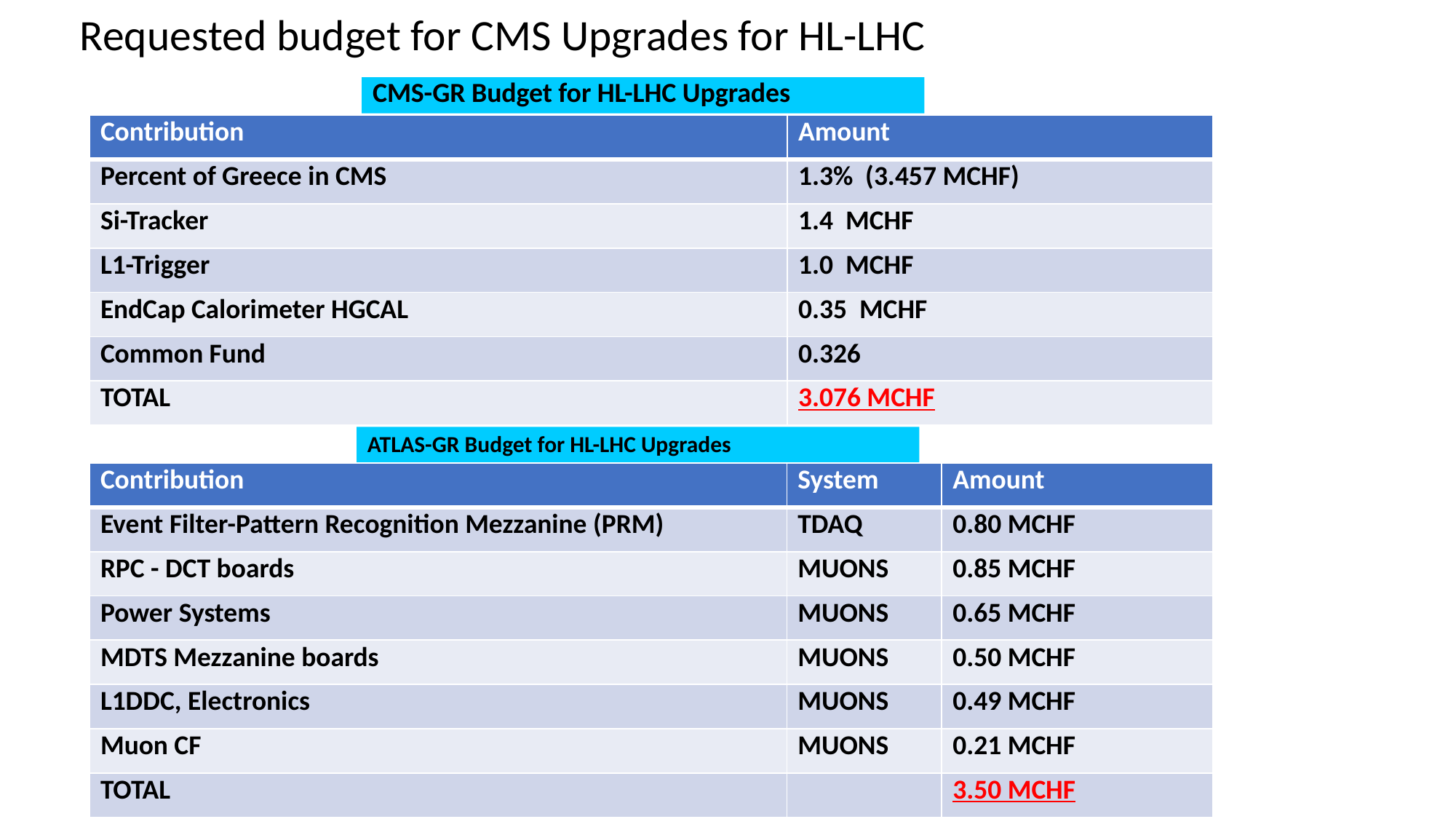

# Requested budget for CMS Upgrades for HL-LHC
CMS-GR Budget for HL-LHC Upgrades
| Contribution | Amount |
| --- | --- |
| Percent of Greece in CMS | 1.3% (3.457 MCHF) |
| Si-Tracker | 1.4 MCHF |
| L1-Trigger | 1.0 MCHF |
| EndCap Calorimeter HGCAL | 0.35 MCHF |
| Common Fund | 0.326 |
| TOTAL | 3.076 MCHF |
ATLAS-GR Budget for HL-LHC Upgrades
| Contribution | System | Amount |
| --- | --- | --- |
| Event Filter-Pattern Recognition Mezzanine (PRM) | TDAQ | 0.80 MCHF |
| RPC - DCT boards | MUONS | 0.85 MCHF |
| Power Systems | MUONS | 0.65 MCHF |
| MDTS Mezzanine boards | MUONS | 0.50 MCHF |
| L1DDC, Electronics | MUONS | 0.49 MCHF |
| Muon CF | MUONS | 0.21 MCHF |
| TOTAL |  | 3.50 MCHF |